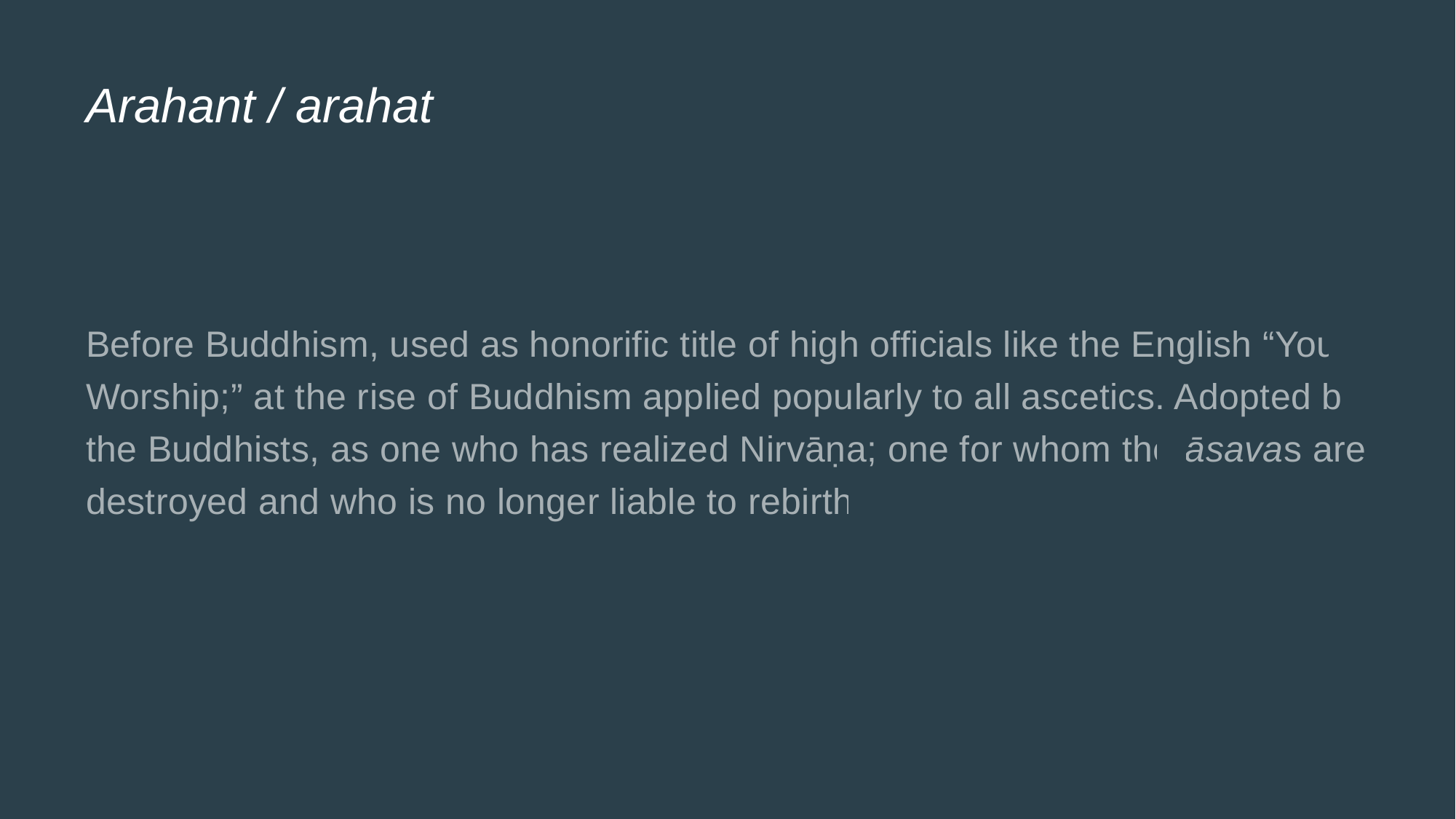

# Arahant / arahat
Before Buddhism, used as honorific title of high officials like the English “Your Worship;” at the rise of Buddhism applied popularly to all ascetics. Adopted by the Buddhists, as one who has realized Nirvāṇa; one for whom the āsavas are destroyed and who is no longer liable to rebirth,